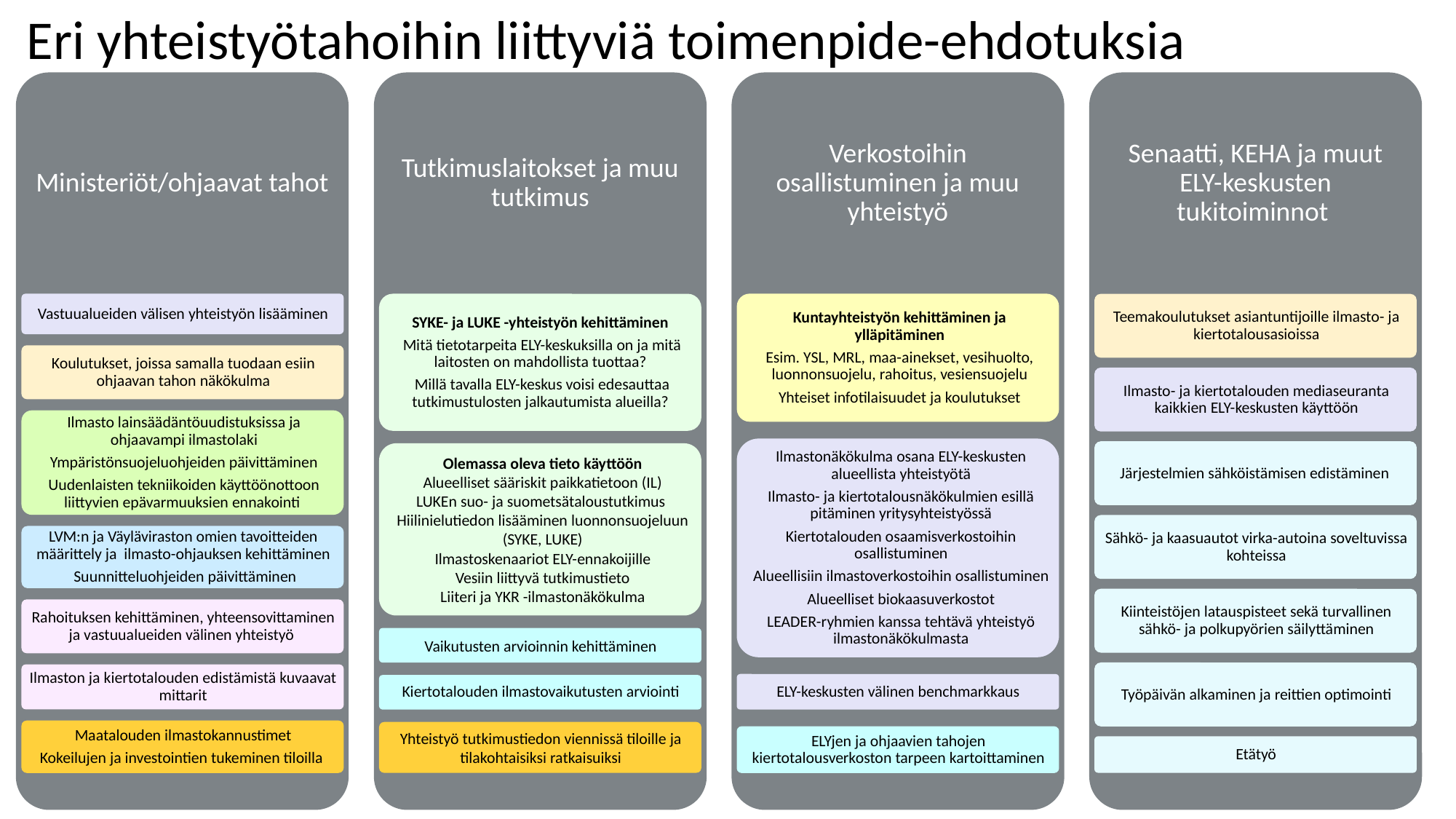

Eri yhteistyötahoihin liittyviä toimenpide-ehdotuksia
Ministeriöt/ohjaavat tahot
Vastuualueiden välisen yhteistyön lisääminen
Koulutukset, joissa samalla tuodaan esiin ohjaavan tahon näkökulma
Ilmasto lainsäädäntöuudistuksissa ja ohjaavampi ilmastolaki
Ympäristönsuojeluohjeiden päivittäminen
Uudenlaisten tekniikoiden käyttöönottoon liittyvien epävarmuuksien ennakointi
LVM:n ja Väyläviraston omien tavoitteiden määrittely ja  ilmasto-ohjauksen kehittäminen
 Suunnitteluohjeiden päivittäminen
Rahoituksen kehittäminen, yhteensovittaminen ja vastuualueiden välinen yhteistyö
Ilmaston ja kiertotalouden edistämistä kuvaavat mittarit
Maatalouden ilmastokannustimet
Kokeilujen ja investointien tukeminen tiloilla
Tutkimuslaitokset ja muu tutkimus
SYKE- ja LUKE -yhteistyön kehittäminen
Mitä tietotarpeita ELY-keskuksilla on ja mitä laitosten on mahdollista tuottaa?
Millä tavalla ELY-keskus voisi edesauttaa tutkimustulosten jalkautumista alueilla?
Olemassa oleva tieto käyttöön
Alueelliset sääriskit paikkatietoon (IL)
LUKEn suo- ja suometsätaloustutkimus
Hiilinielutiedon lisääminen luonnonsuojeluun (SYKE, LUKE)
Ilmastoskenaariot ELY-ennakoijille
Vesiin liittyvä tutkimustieto
Liiteri ja YKR -ilmastonäkökulma
Vaikutusten arvioinnin kehittäminen
Kiertotalouden ilmastovaikutusten arviointi
Yhteistyö tutkimustiedon viennissä tiloille ja tilakohtaisiksi ratkaisuiksi
Verkostoihin osallistuminen ja muu yhteistyö
Kuntayhteistyön kehittäminen ja ylläpitäminen
Esim. YSL, MRL, maa-ainekset, vesihuolto, luonnonsuojelu, rahoitus, vesiensuojelu
Yhteiset infotilaisuudet ja koulutukset
Ilmastonäkökulma osana ELY-keskusten alueellista yhteistyötä
Ilmasto- ja kiertotalousnäkökulmien esillä pitäminen yritysyhteistyössä
Kiertotalouden osaamisverkostoihin osallistuminen
Alueellisiin ilmastoverkostoihin osallistuminen
Alueelliset biokaasuverkostot
LEADER-ryhmien kanssa tehtävä yhteistyö ilmastonäkökulmasta
ELY-keskusten välinen benchmarkkaus
ELYjen ja ohjaavien tahojen kiertotalousverkoston tarpeen kartoittaminen
Senaatti, KEHA ja muut ELY-keskusten tukitoiminnot
Teemakoulutukset asiantuntijoille ilmasto- ja kiertotalousasioissa
Ilmasto- ja kiertotalouden mediaseuranta kaikkien ELY-keskusten käyttöön
Järjestelmien sähköistämisen edistäminen
Sähkö- ja kaasuautot virka-autoina soveltuvissa kohteissa
Kiinteistöjen latauspisteet sekä turvallinen sähkö- ja polkupyörien säilyttäminen
Työpäivän alkaminen ja reittien optimointi
Etätyö